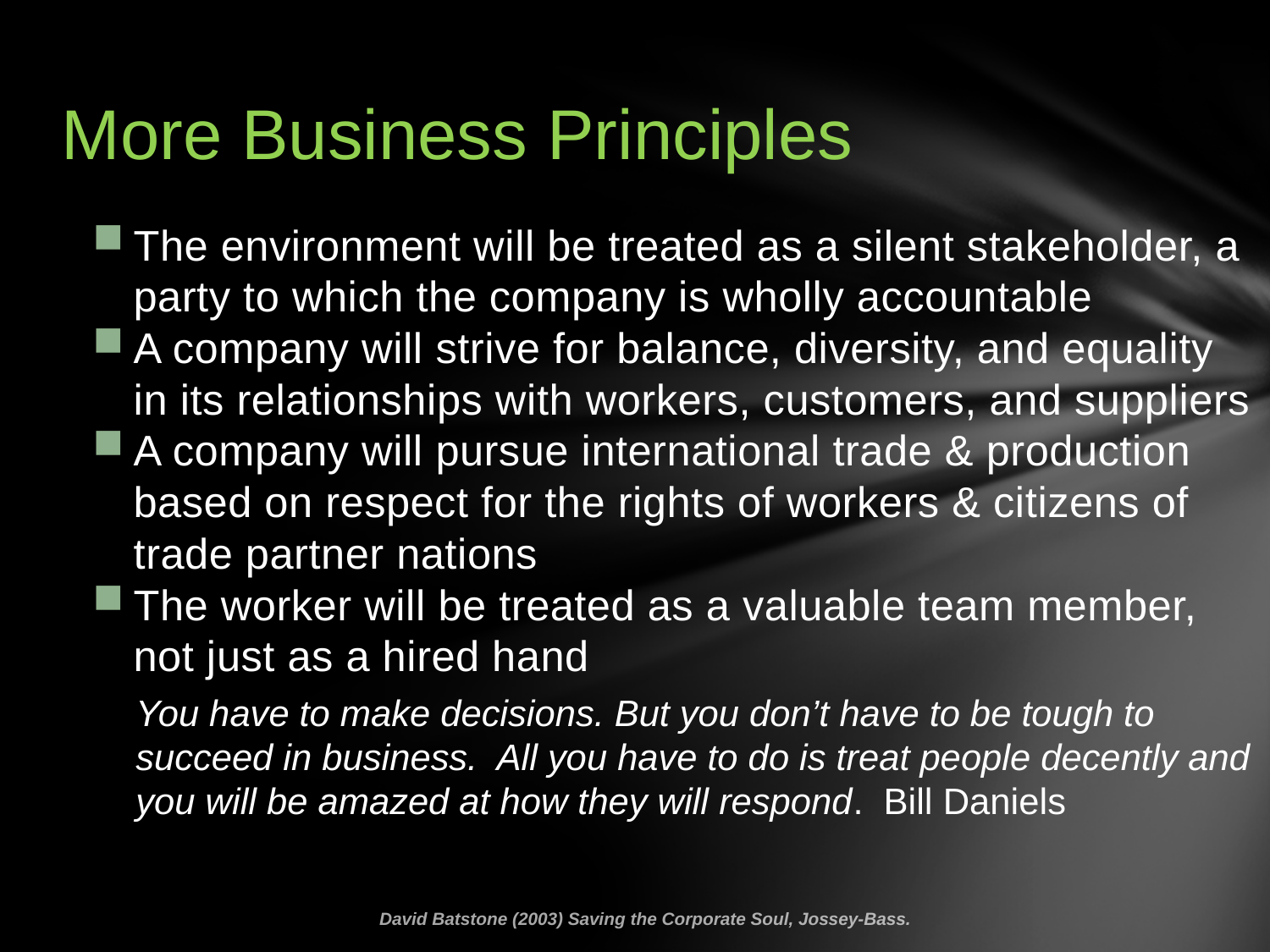

# More Business Principles
The environment will be treated as a silent stakeholder, a party to which the company is wholly accountable
A company will strive for balance, diversity, and equality in its relationships with workers, customers, and suppliers
A company will pursue international trade & production based on respect for the rights of workers & citizens of trade partner nations
The worker will be treated as a valuable team member, not just as a hired hand
	You have to make decisions. But you don’t have to be tough to 	succeed in business.  All you have to do is treat people decently and 	you will be amazed at how they will respond.  Bill Daniels

David Batstone (2003) Saving the Corporate Soul, Jossey-Bass.